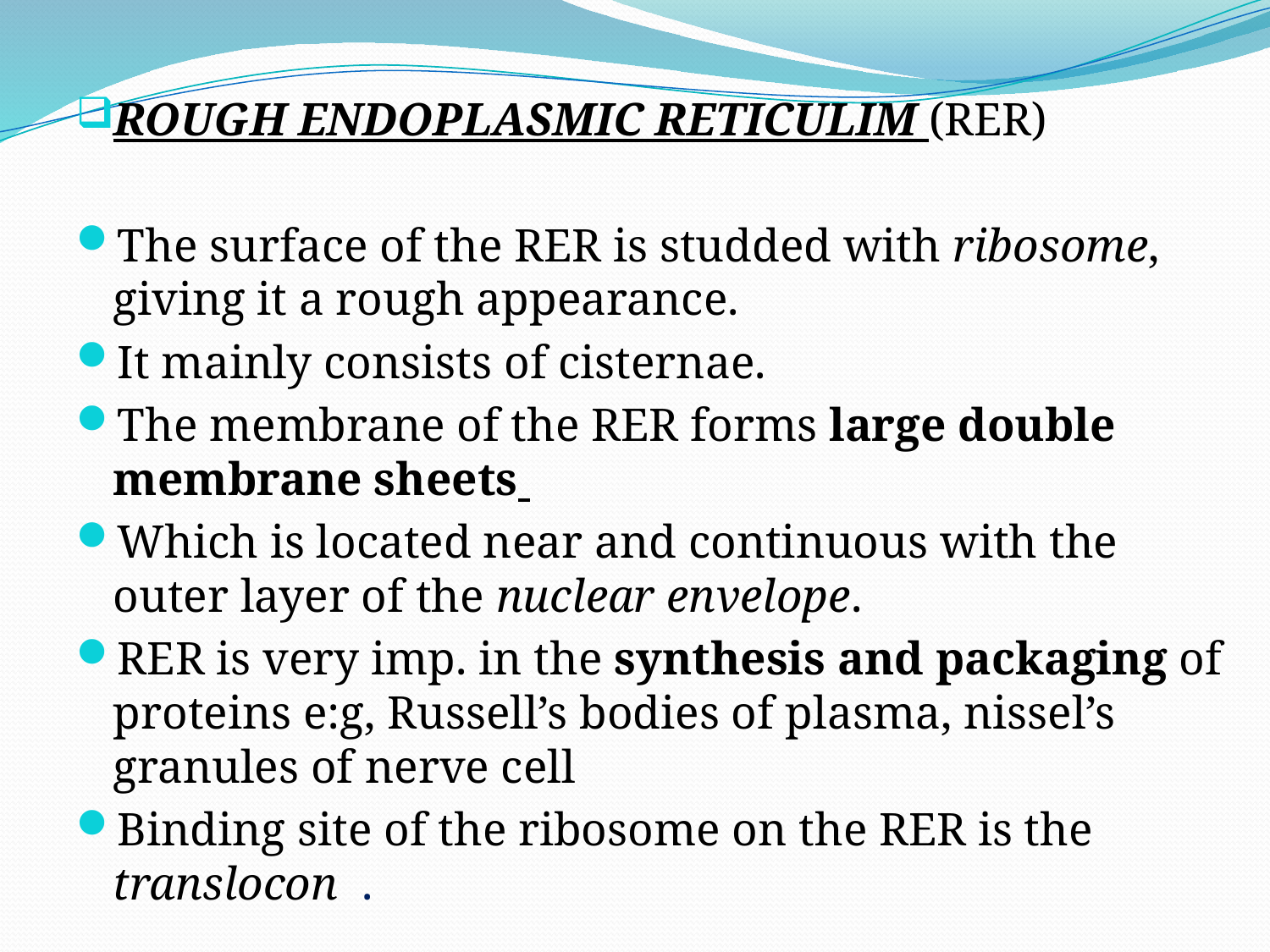

ROUGH ENDOPLASMIC RETICULIM (RER)

The surface of the RER is studded with ribosome, giving it a rough appearance.
It mainly consists of cisternae.
The membrane of the RER forms large double membrane sheets
Which is located near and continuous with the outer layer of the nuclear envelope.
RER is very imp. in the synthesis and packaging of proteins e:g, Russell’s bodies of plasma, nissel’s granules of nerve cell
Binding site of the ribosome on the RER is the translocon  .